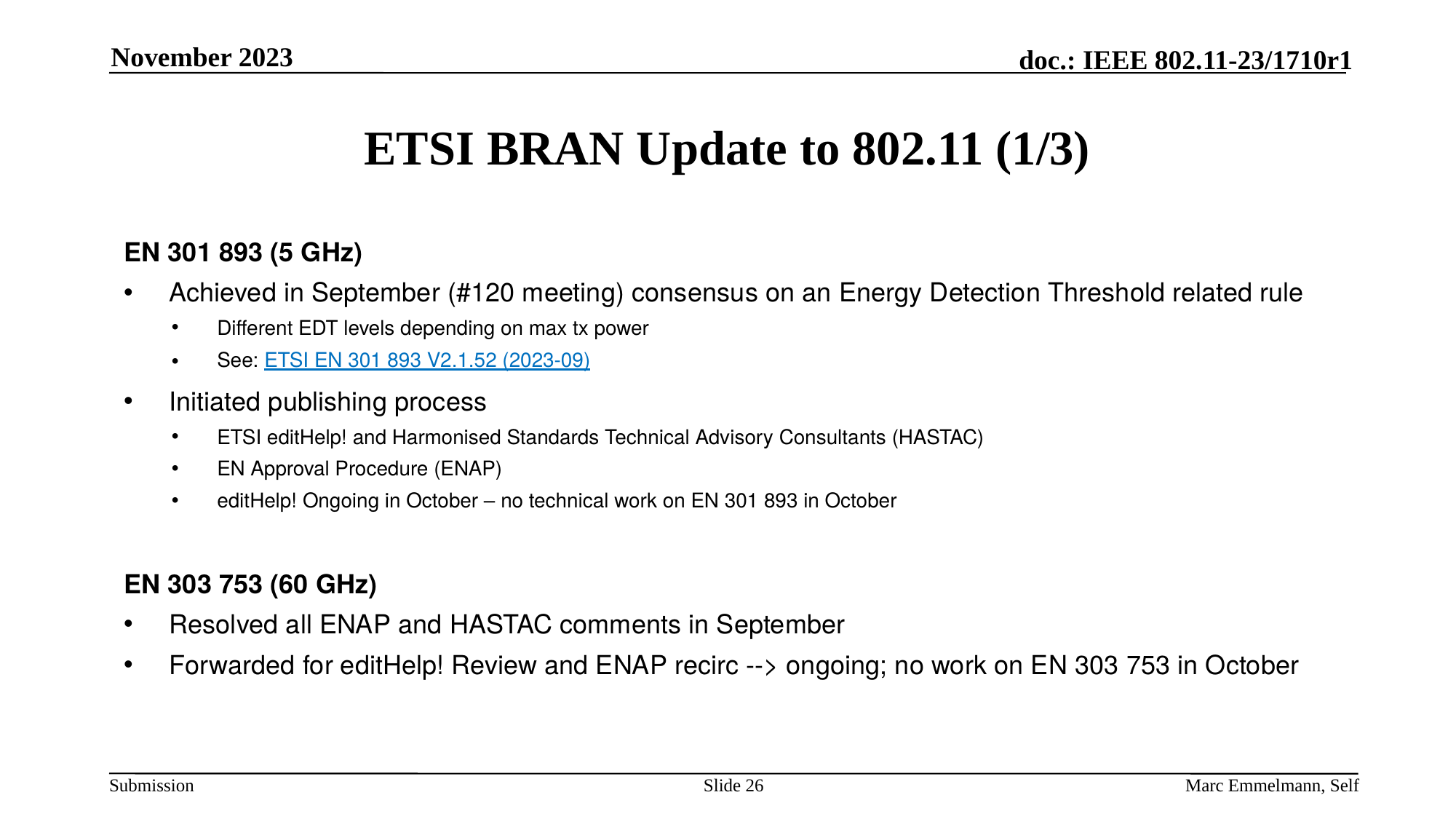

November 2023
# ETSI BRAN Update to 802.11 (1/3)
EN 301 893 (5 GHz)
Achieved in September (#120 meeting) consensus on an Energy Detection Threshold related rule
Different EDT levels depending on max tx power
See: ETSI EN 301 893 V2.1.52 (2023-09)
Initiated publishing process
ETSI editHelp! and Harmonised Standards Technical Advisory Consultants (HASTAC)
EN Approval Procedure (ENAP)
editHelp! Ongoing in October – no technical work on EN 301 893 in October

EN 303 753 (60 GHz)
Resolved all ENAP and HASTAC comments in September
Forwarded for editHelp! Review and ENAP recirc --> ongoing; no work on EN 303 753 in October

Slide 26
Marc Emmelmann, Self